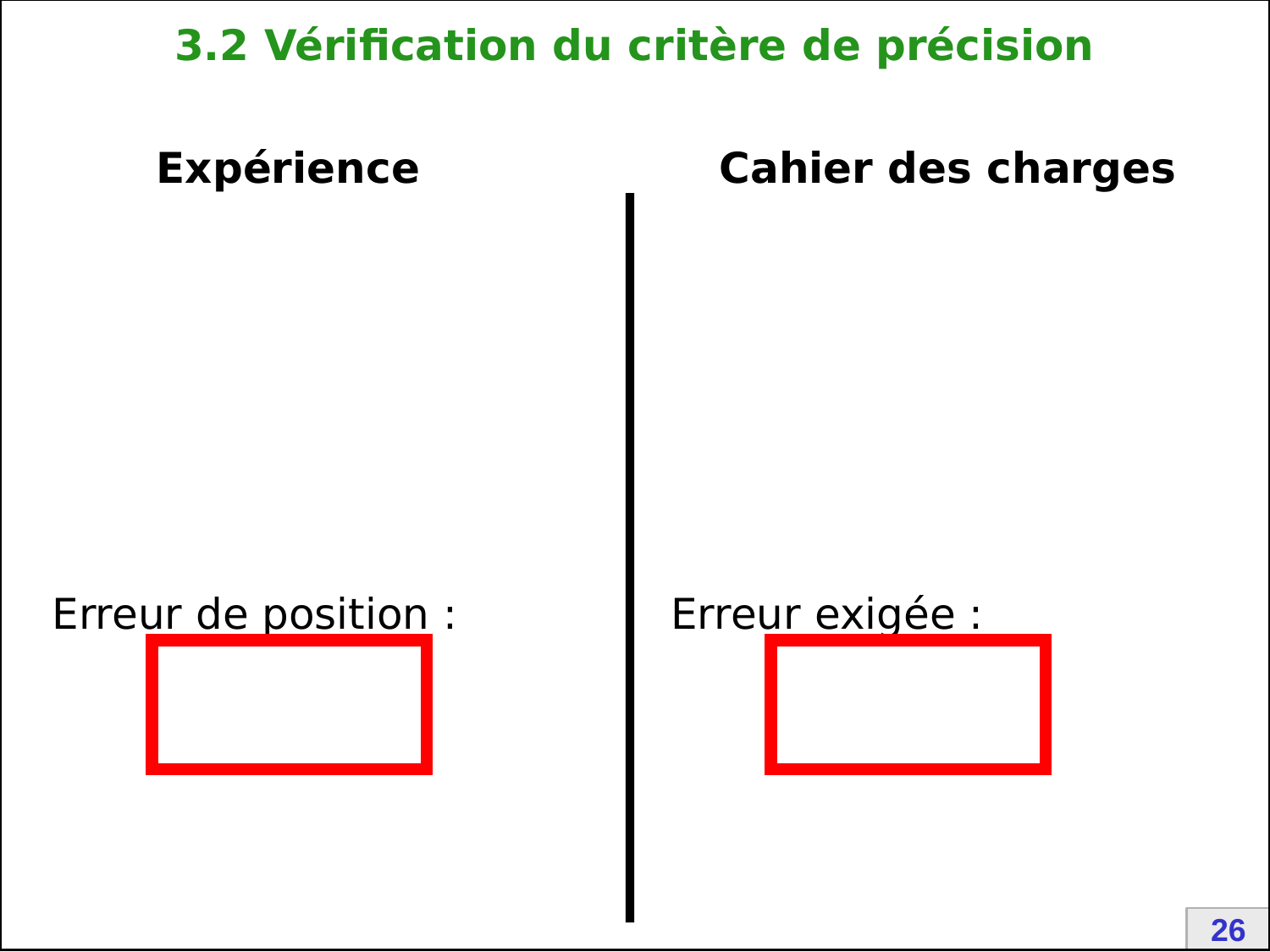

# 3.2 Vérification du critère de précision
Expérience
Cahier des charges

Erreur de position :
Erreur exigée :